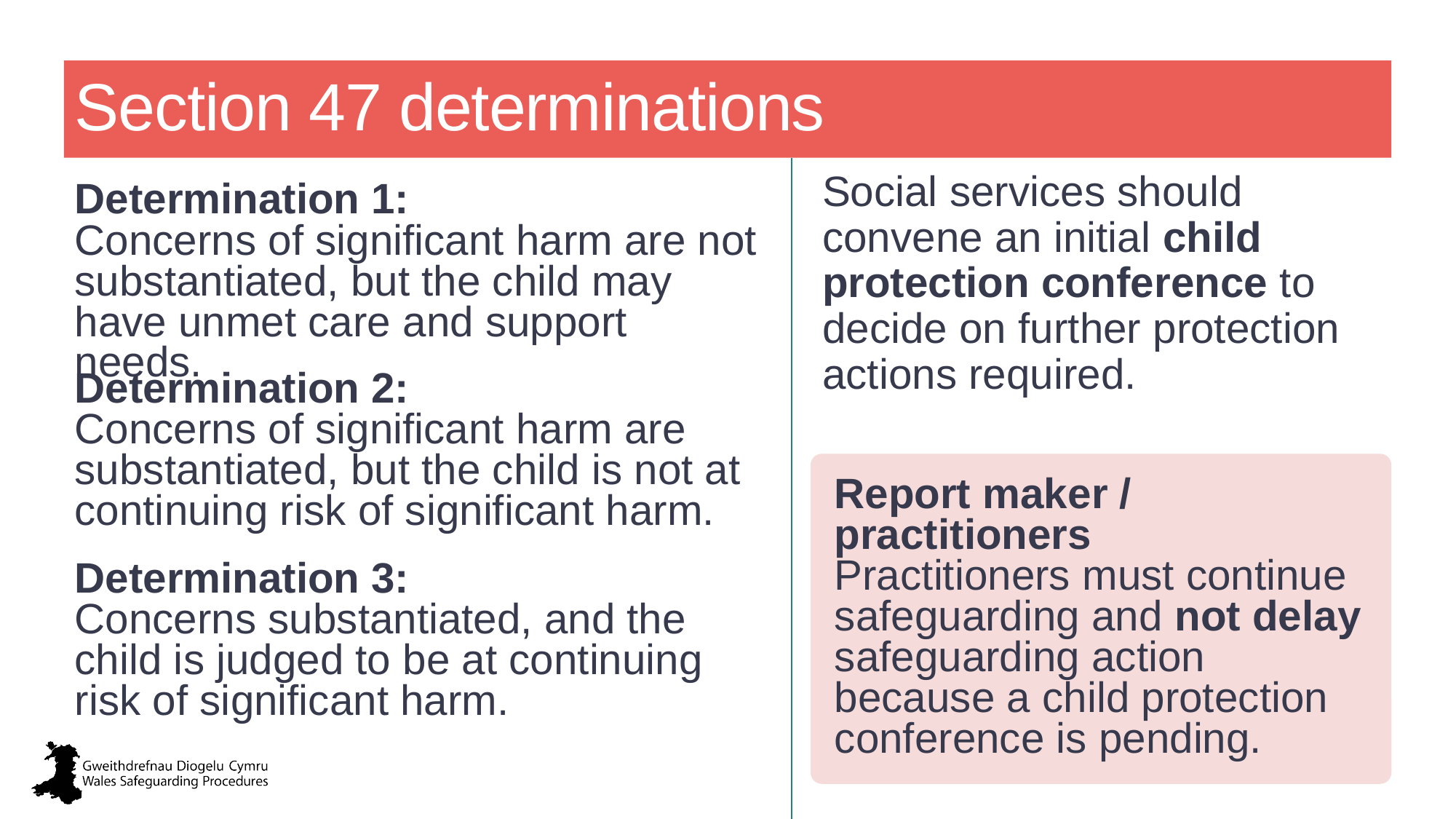

# Section 47 determinations
Social services should convene an initial child protection conference to decide on further protection actions required.
Determination 1:
Concerns of significant harm are not substantiated, but the child may have unmet care and support needs.

Determination 2:
Concerns of significant harm are substantiated, but the child is not at continuing risk of significant harm.
Report maker / practitioners
Practitioners must continue safeguarding and not delay safeguarding action because a child protection conference is pending.
Determination 3:
Concerns substantiated, and the child is judged to be at continuing risk of significant harm.
It is the responsibility of the social worker leading the s47 enquiry to inform the family of the outcome of the enquiries i.e. the ‘determination’ and the implications of that decision.